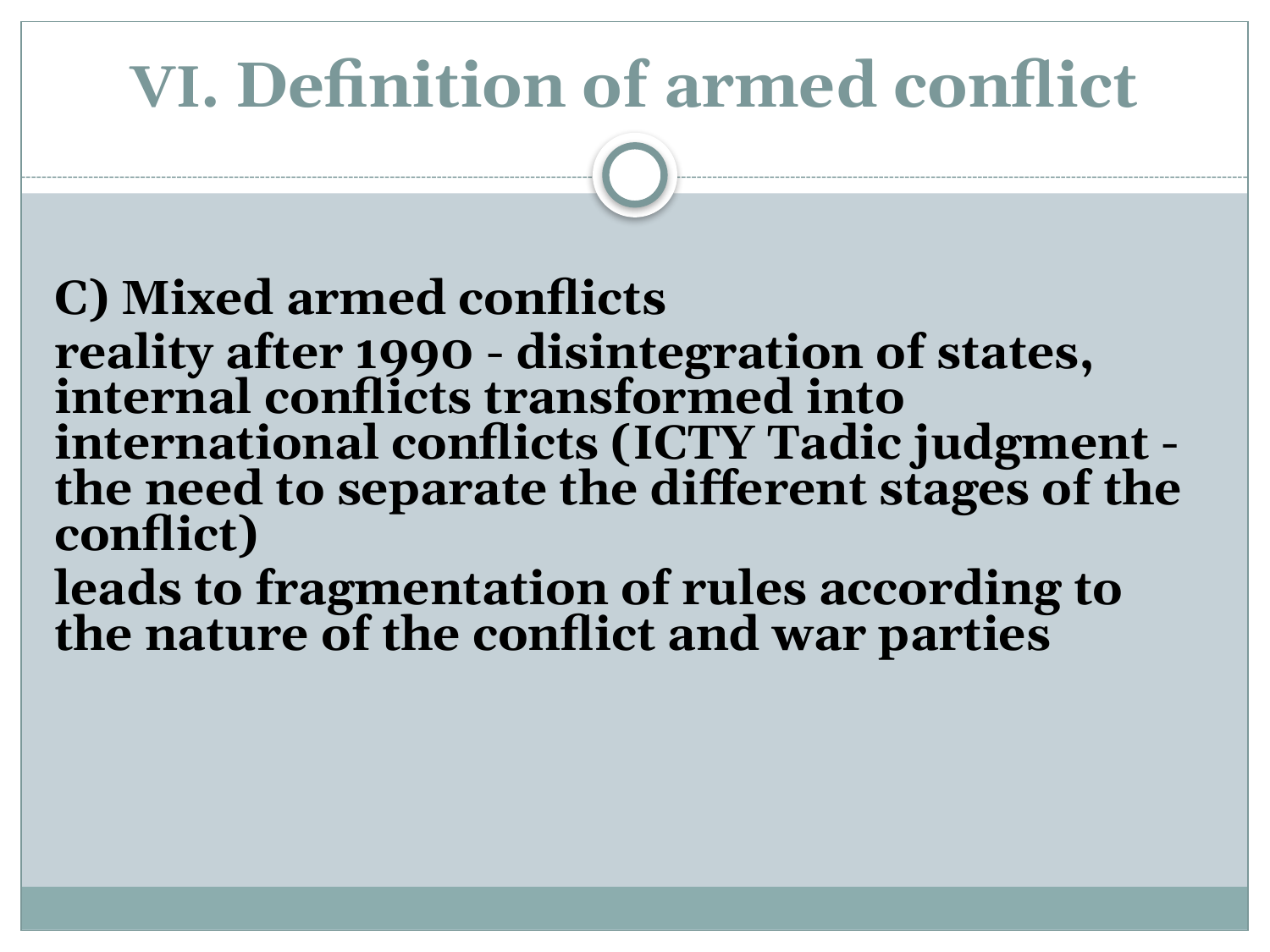

# VI. Definition of armed conflict

C) Mixed armed conflicts
reality after 1990 - disintegration of states, internal conflicts transformed into international conflicts (ICTY Tadic judgment - the need to separate the different stages of the conflict)
leads to fragmentation of rules according to the nature of the conflict and war parties